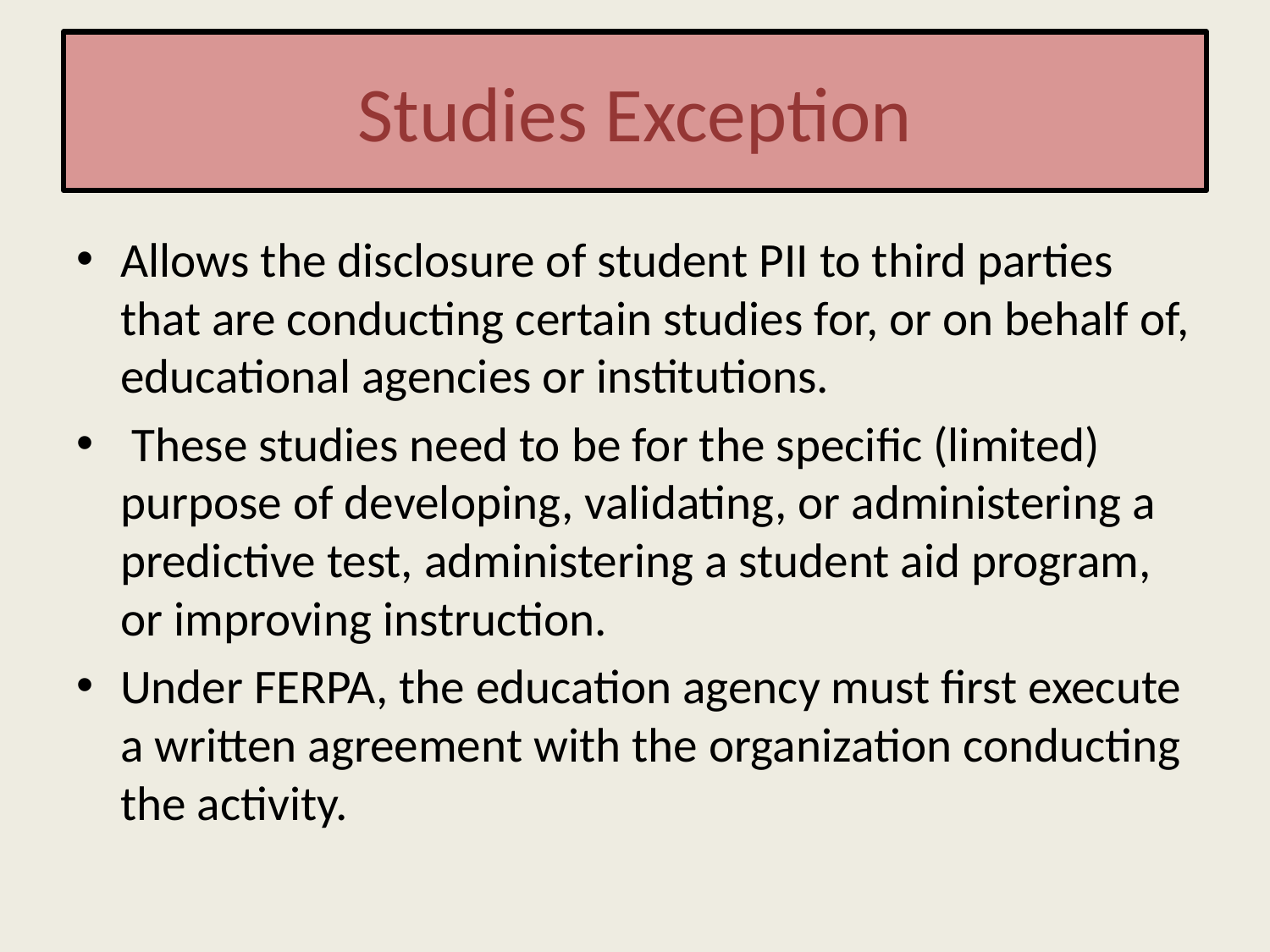

# Studies Exception
Allows the disclosure of student PII to third parties that are conducting certain studies for, or on behalf of, educational agencies or institutions.
 These studies need to be for the specific (limited) purpose of developing, validating, or administering a predictive test, administering a student aid program, or improving instruction.
Under FERPA, the education agency must first execute a written agreement with the organization conducting the activity.